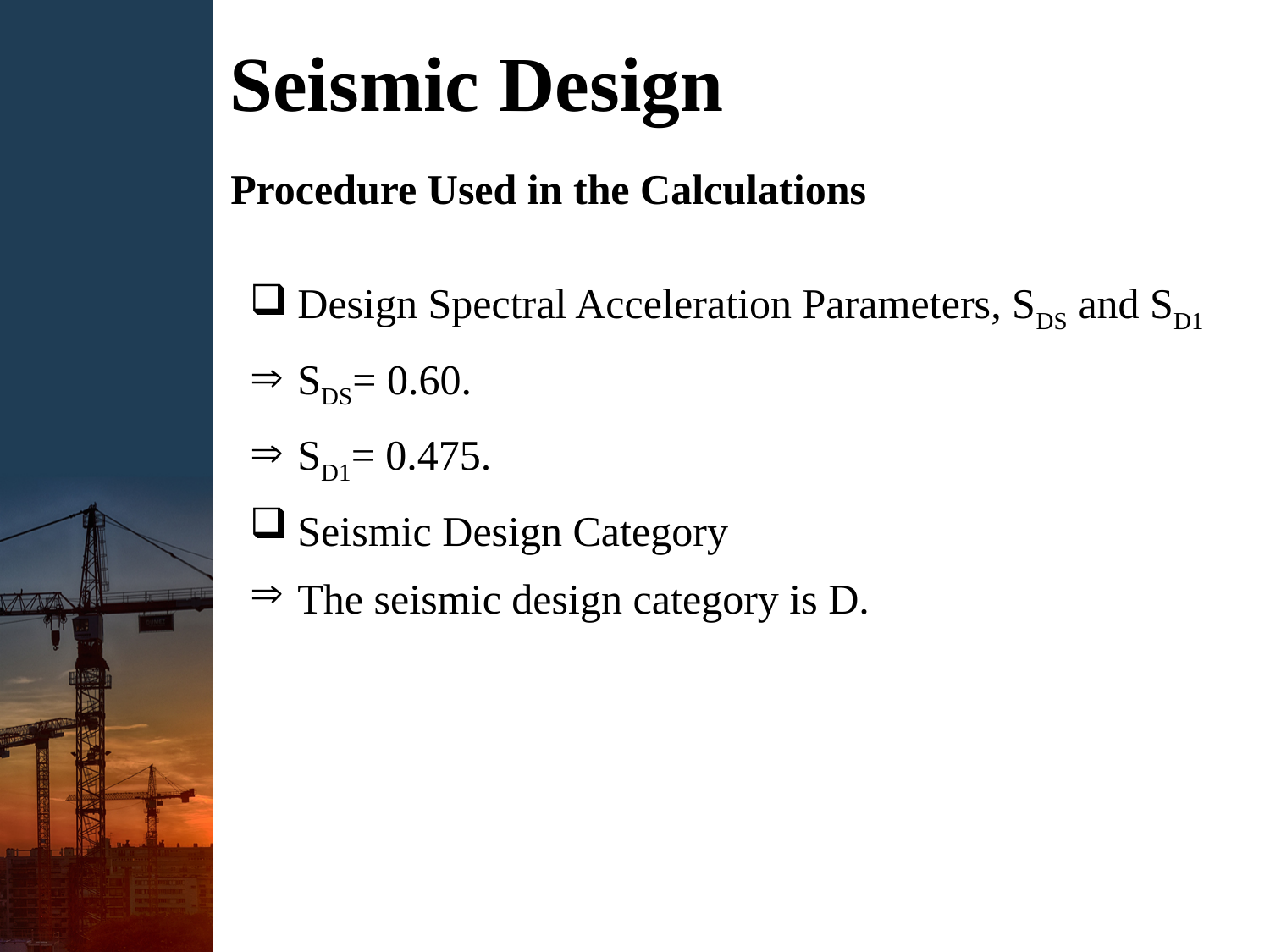

Seismic Design
Procedure Used in the Calculations
Design Spectral Acceleration Parameters, SDS and SD1
SDS= 0.60.
SD1= 0.475.
Seismic Design Category
The seismic design category is D.